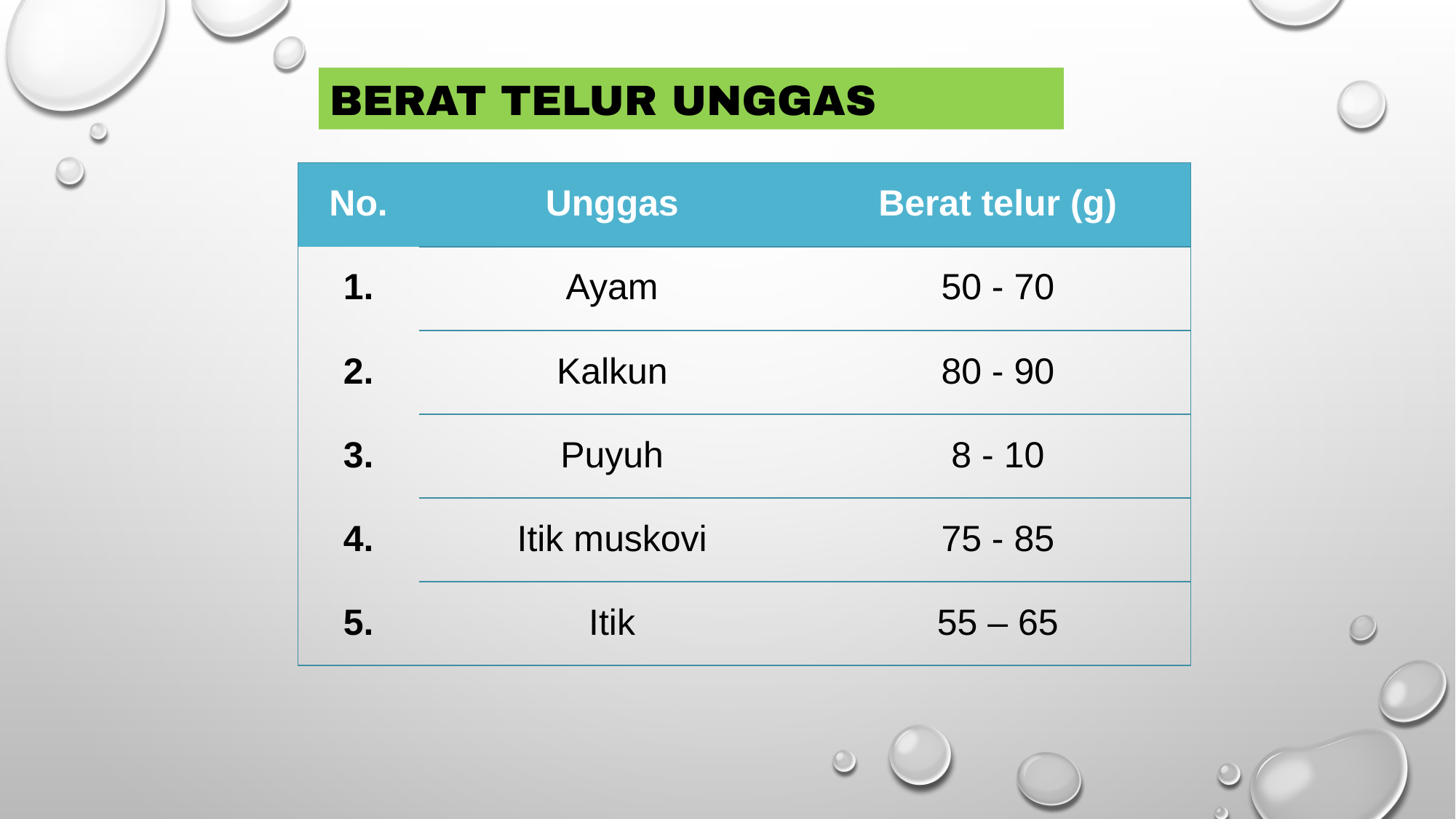

BERAT TELUR UNGGAS
| No. | Unggas | Berat telur (g) |
| --- | --- | --- |
| 1. | Ayam | 50 - 70 |
| 2. | Kalkun | 80 - 90 |
| 3. | Puyuh | 8 - 10 |
| 4. | Itik muskovi | 75 - 85 |
| 5. | Itik | 55 – 65 |